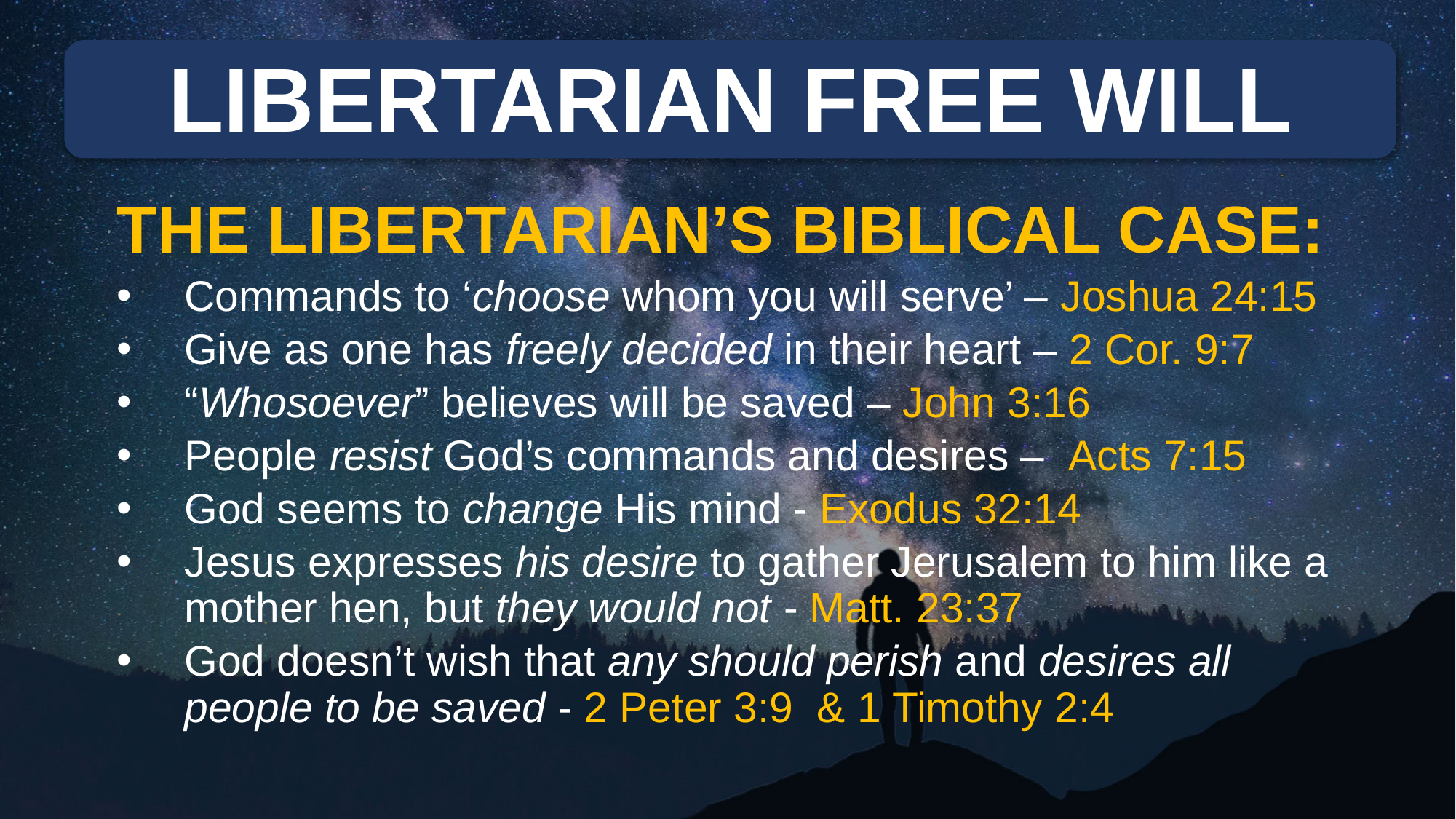

# LIBERTARIAN FREE WILL
THE LIBERTARIAN’S BIBLICAL CASE:
Commands to ‘choose whom you will serve’ – Joshua 24:15
Give as one has freely decided in their heart – 2 Cor. 9:7
“Whosoever” believes will be saved – John 3:16
People resist God’s commands and desires –  Acts 7:15
God seems to change His mind - Exodus 32:14
Jesus expresses his desire to gather Jerusalem to him like a mother hen, but they would not - Matt. 23:37
God doesn’t wish that any should perish and desires all people to be saved - 2 Peter 3:9  & 1 Timothy 2:4